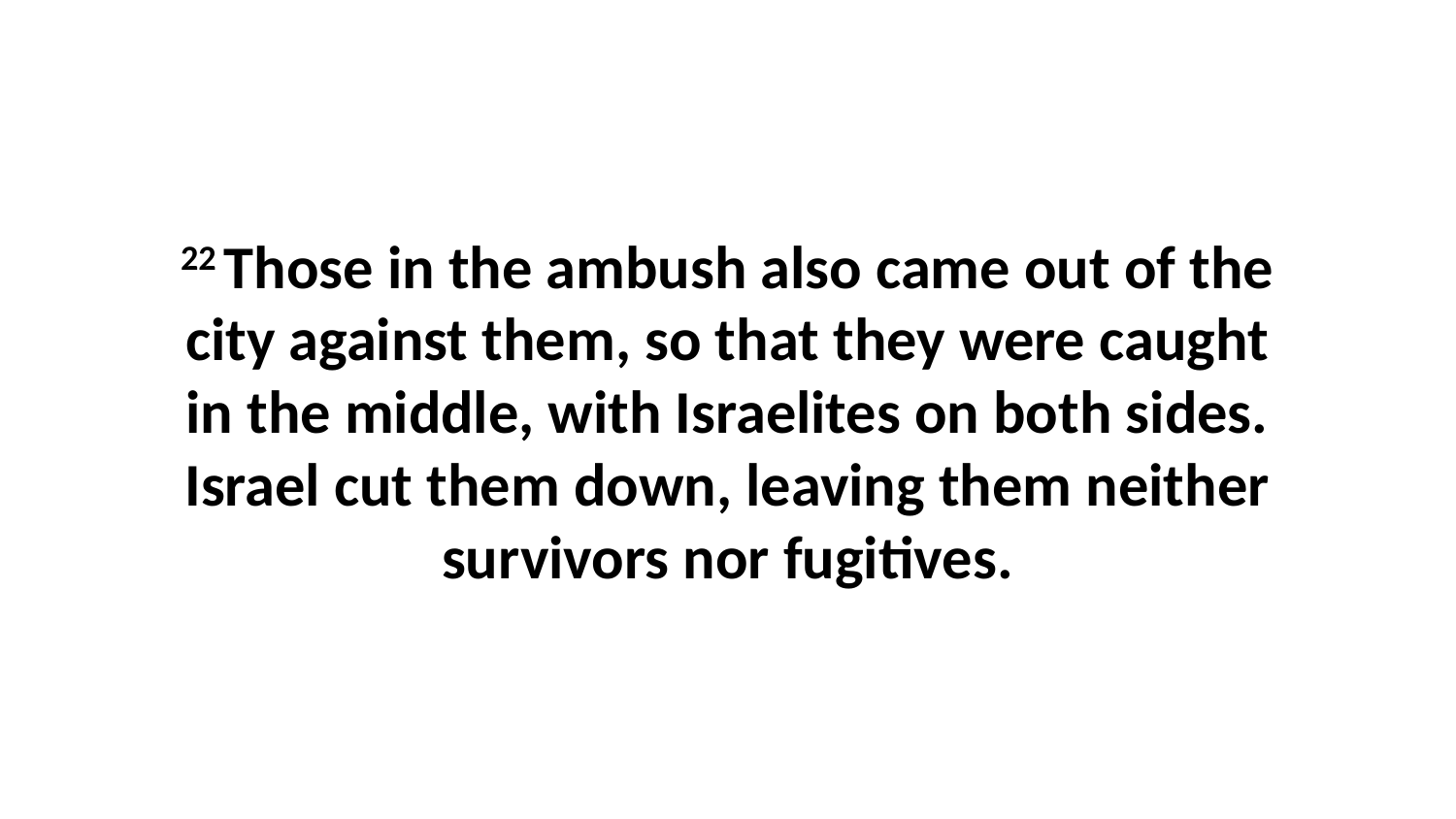

22 Those in the ambush also came out of the city against them, so that they were caught in the middle, with Israelites on both sides. Israel cut them down, leaving them neither survivors nor fugitives.